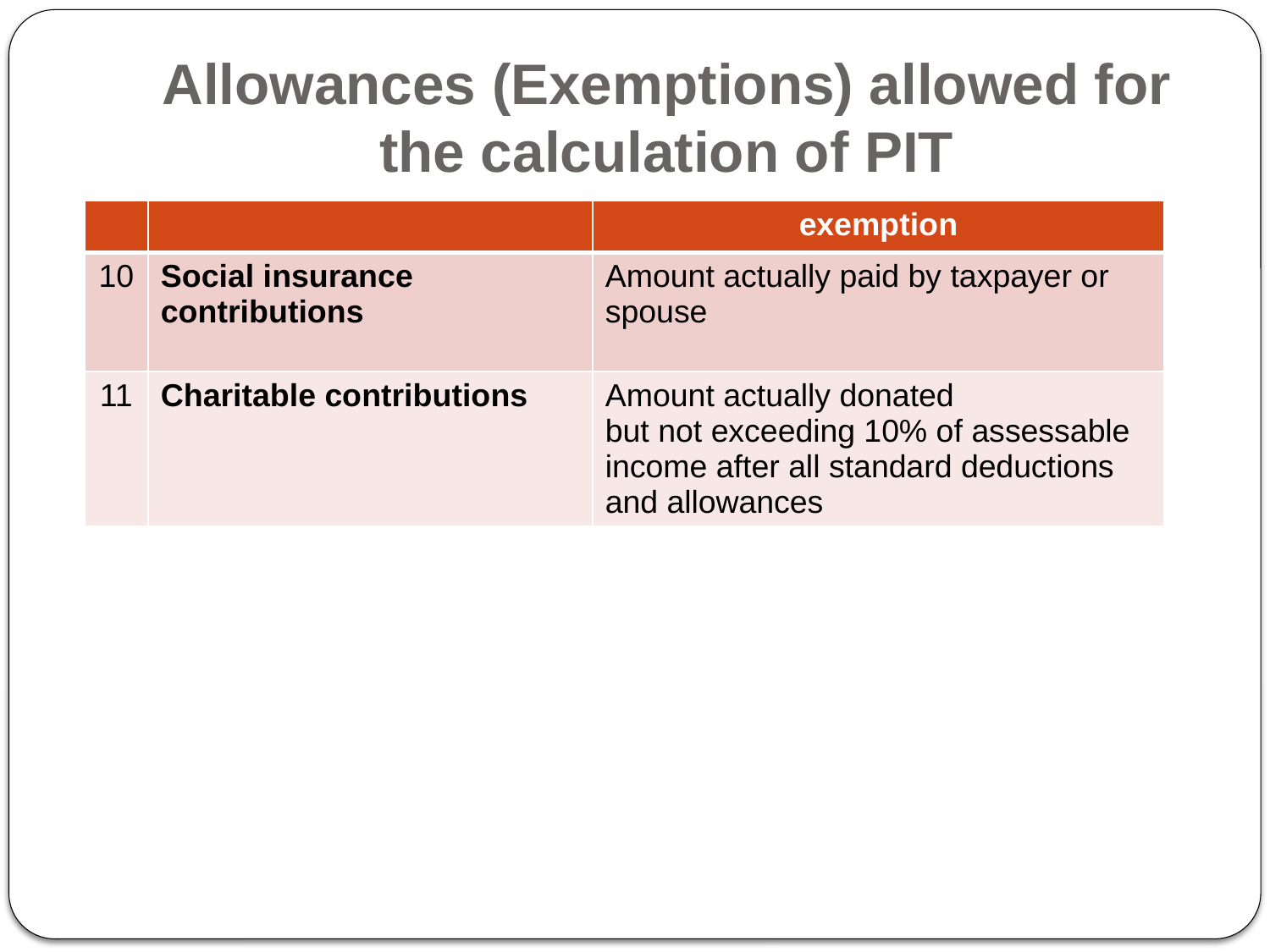

# Allowances (Exemptions) allowed for the calculation of PIT
|  |  | exemption |
| --- | --- | --- |
| 10 | Social insurance contributions | Amount actually paid by taxpayer or spouse |
| 11 | Charitable contributions | Amount actually donated but not exceeding 10% of assessable income after all standard deductions and allowances |